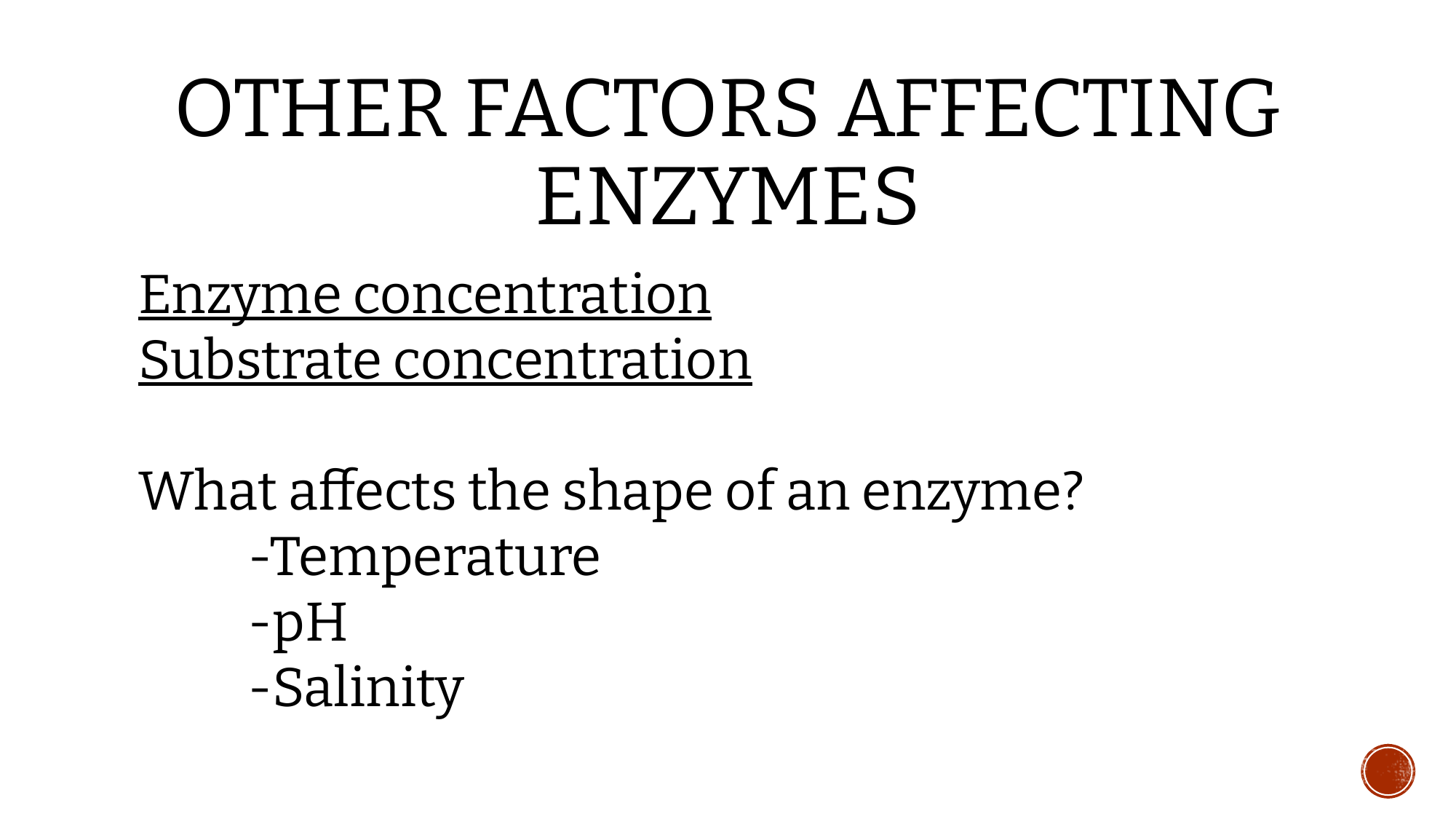

# Other Factors affecting enzymes
Enzyme concentration
Substrate concentration

What affects the shape of an enzyme?
	-Temperature
	-pH
	-Salinity